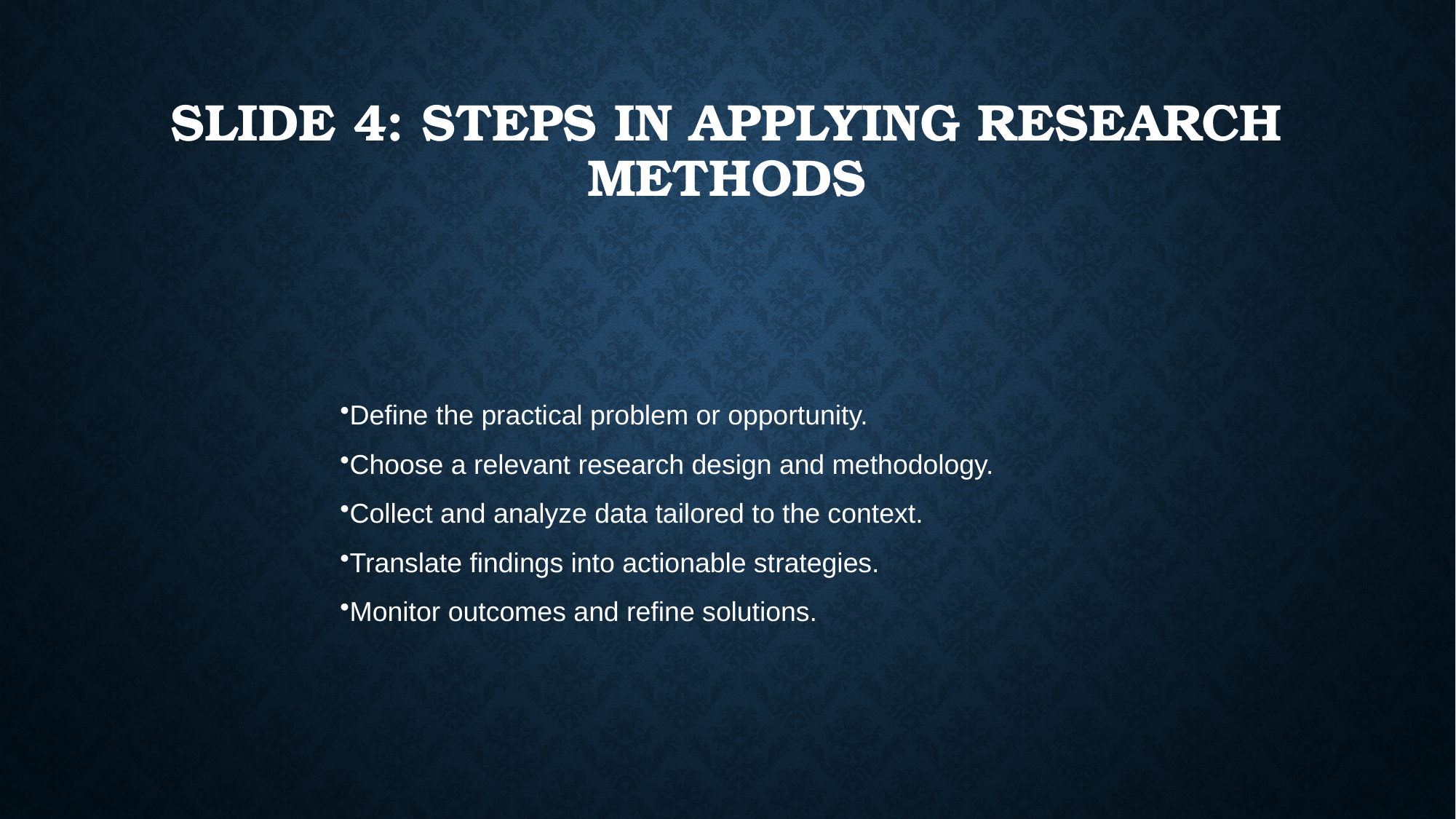

# Slide 4: Steps in Applying Research Methods

Define the practical problem or opportunity.
Choose a relevant research design and methodology.
Collect and analyze data tailored to the context.
Translate findings into actionable strategies.
Monitor outcomes and refine solutions.